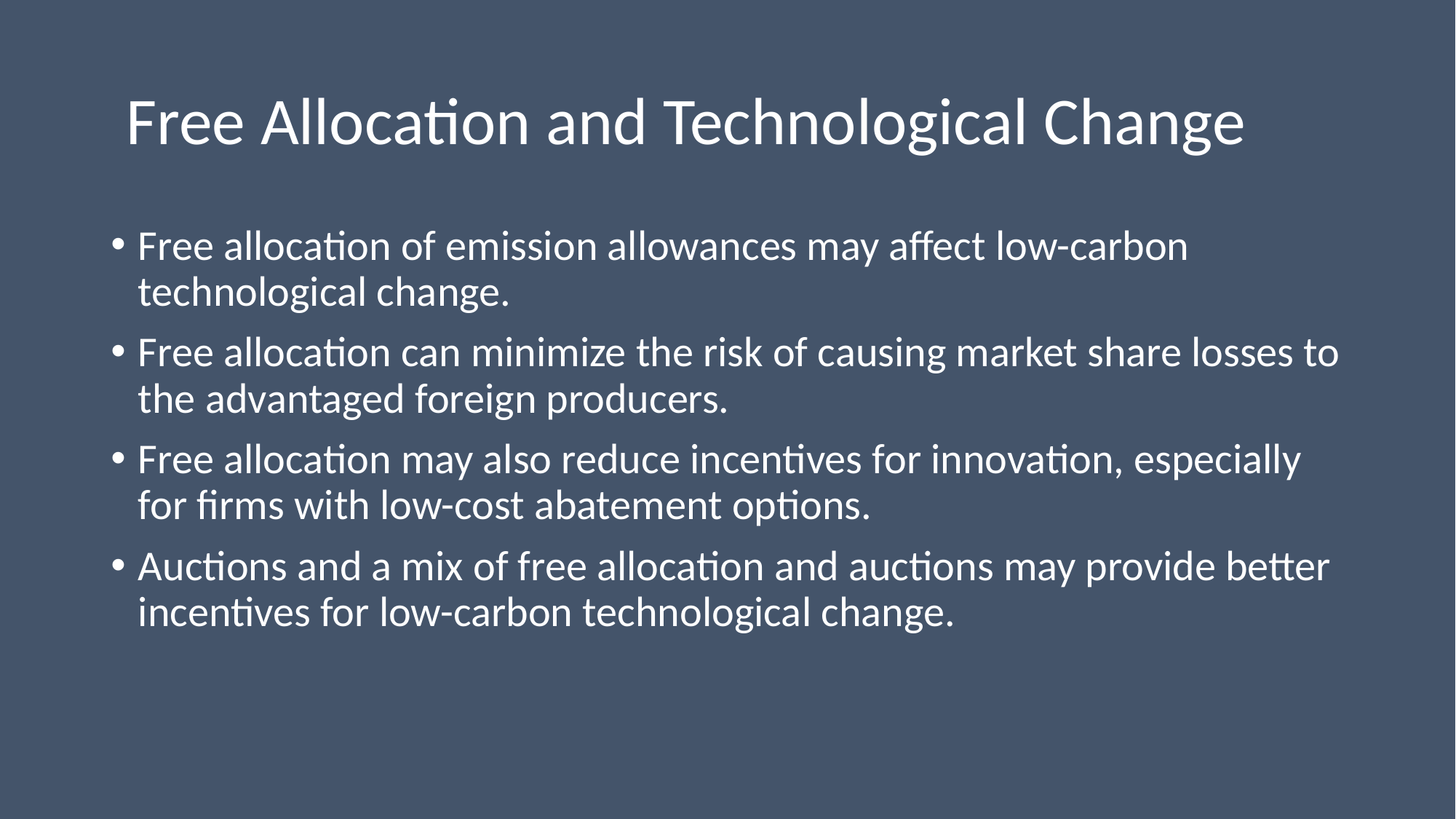

# Free Allocation and Technological Change
Free allocation of emission allowances may affect low-carbon technological change.
Free allocation can minimize the risk of causing market share losses to the advantaged foreign producers.
Free allocation may also reduce incentives for innovation, especially for firms with low-cost abatement options.
Auctions and a mix of free allocation and auctions may provide better incentives for low-carbon technological change.